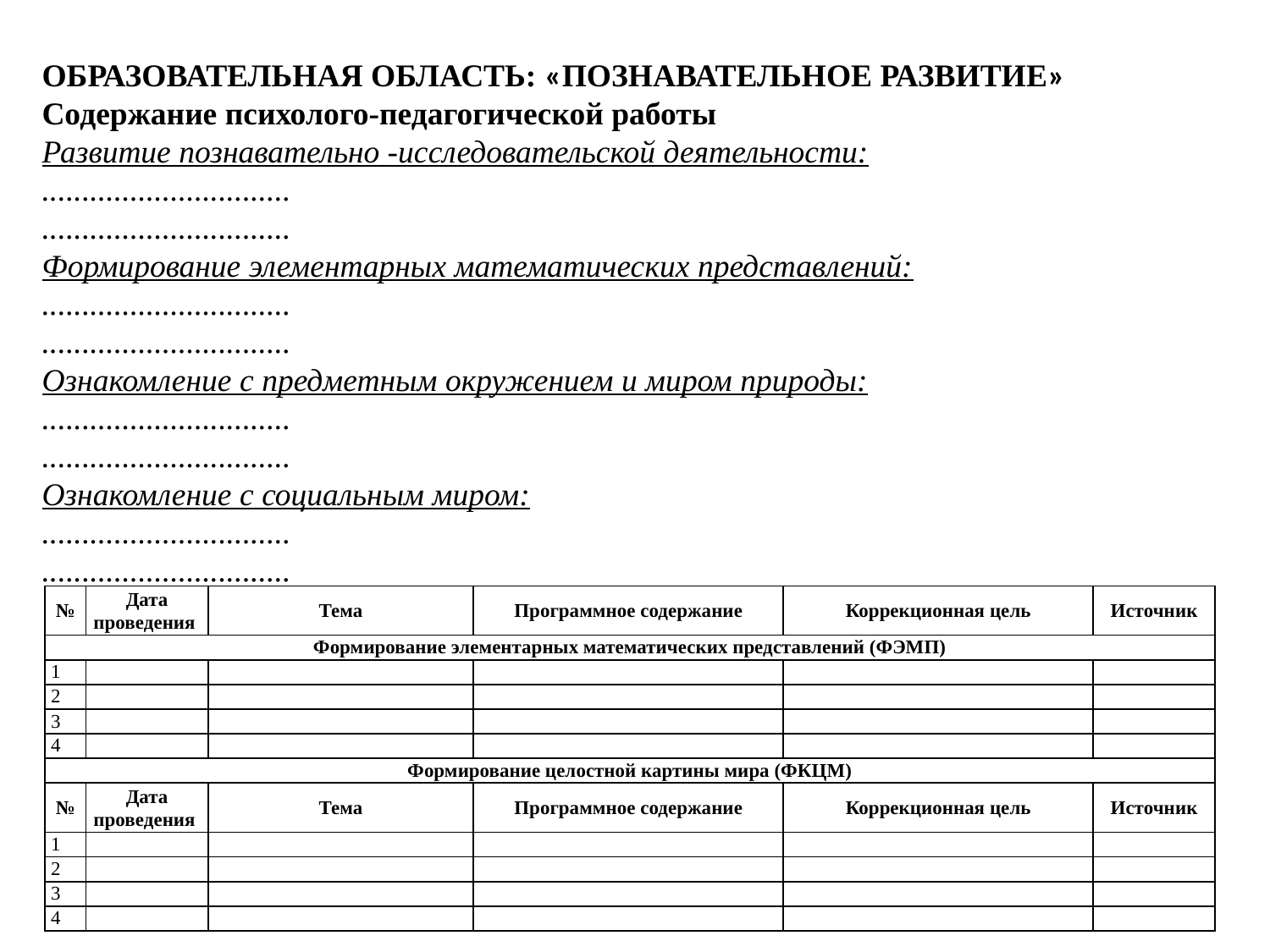

ОБРАЗОВАТЕЛЬНАЯ ОБЛАСТЬ: «ПОЗНАВАТЕЛЬНОЕ РАЗВИТИЕ»
Содержание психолого-педагогической работы
Развитие познавательно -исследовательской деятельности:
...............................
...............................
Формирование элементарных математических представлений:
...............................
...............................
Ознакомление с предметным окружением и миром природы:
...............................
...............................
Ознакомление с социальным миром:
...............................
...............................
| № | Дата проведения | Тема | Программное содержание | Коррекционная цель | Источник |
| --- | --- | --- | --- | --- | --- |
| Формирование элементарных математических представлений (ФЭМП) |  |  |  |  |  |
| 1 |  |  |  |  |  |
| 2 |  |  |  |  |  |
| 3 |  |  |  |  |  |
| 4 |  |  |  |  |  |
| Формирование целостной картины мира (ФКЦМ) |  |  |  |  |  |
| № | Дата проведения | Тема | Программное содержание | Коррекционная цель | Источник |
| 1 |  |  |  |  |  |
| 2 |  |  |  |  |  |
| 3 |  |  |  |  |  |
| 4 |  |  |  |  |  |